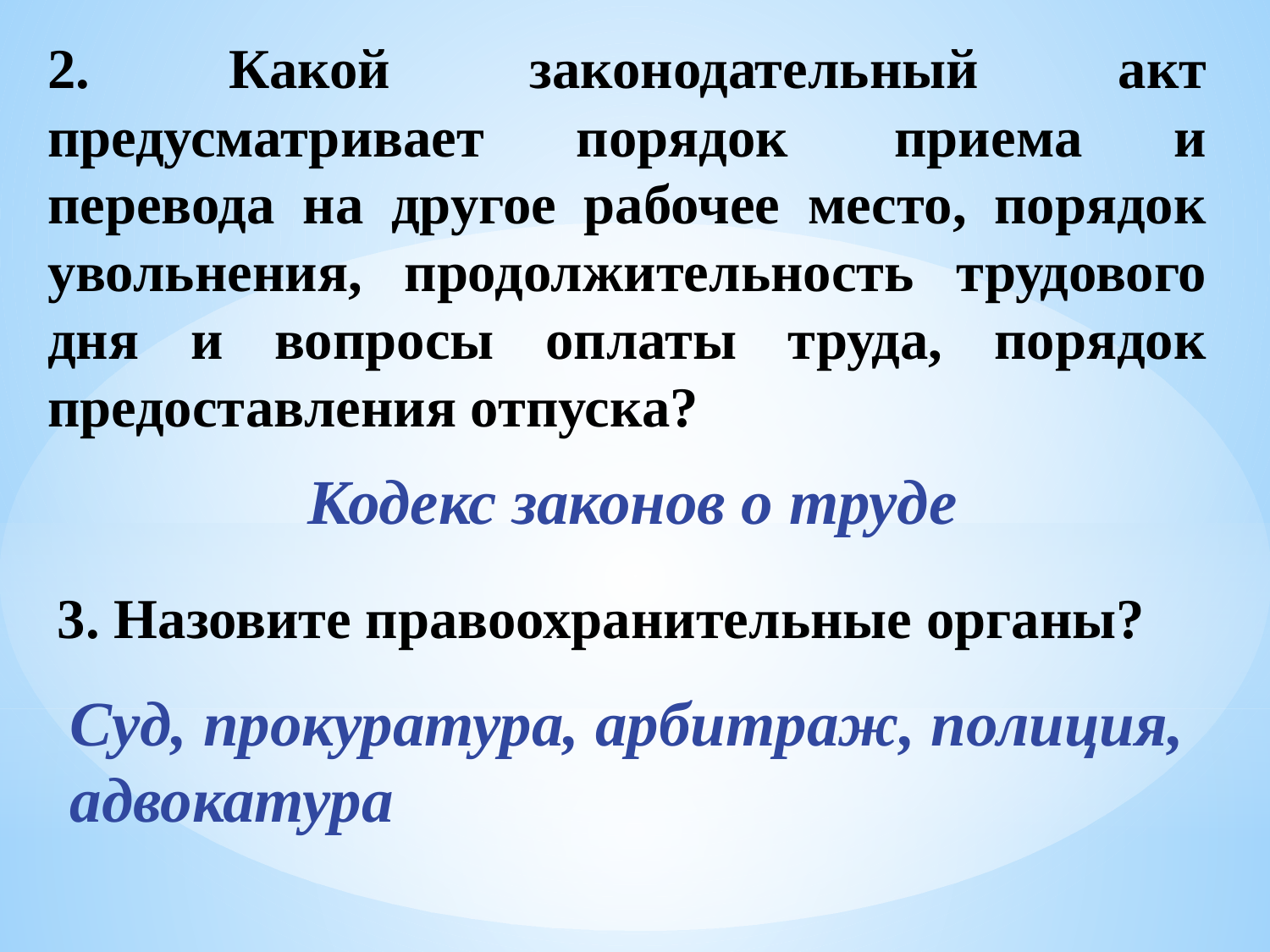

2. Какой законодательный акт предусматривает порядок  приема и перевода на другое рабочее место, порядок увольнения, продолжительность трудового дня и вопросы оплаты труда, порядок предоставления отпуска?
Кодекс законов о труде
3. Назовите правоохранительные органы?
Суд, прокуратура, арбитраж, полиция, адвокатура